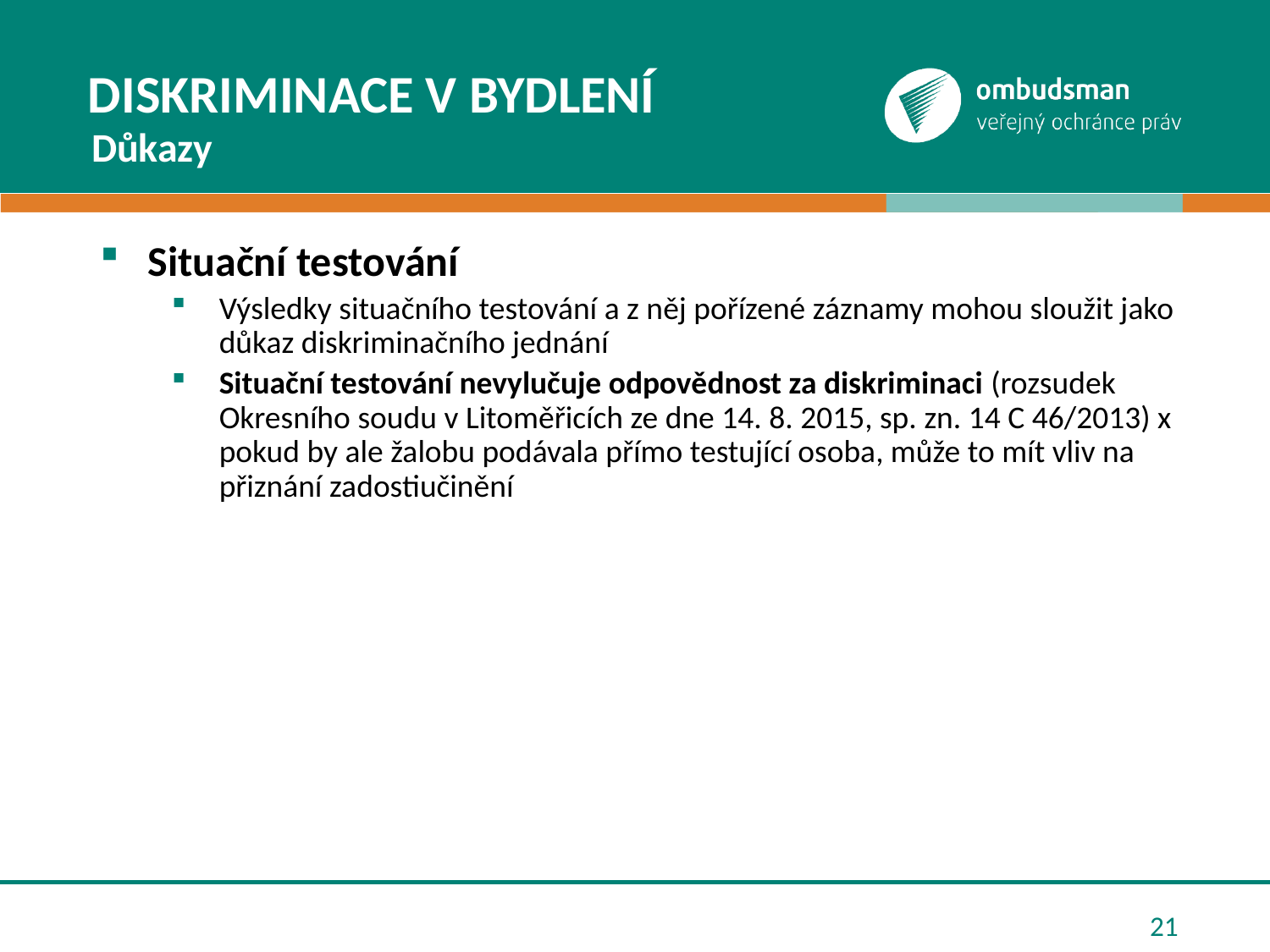

# Diskriminace v bydlení
Důkazy
Situační testování
Výsledky situačního testování a z něj pořízené záznamy mohou sloužit jako důkaz diskriminačního jednání
Situační testování nevylučuje odpovědnost za diskriminaci (rozsudek Okresního soudu v Litoměřicích ze dne 14. 8. 2015, sp. zn. 14 C 46/2013) x pokud by ale žalobu podávala přímo testující osoba, může to mít vliv na přiznání zadostiučinění

21